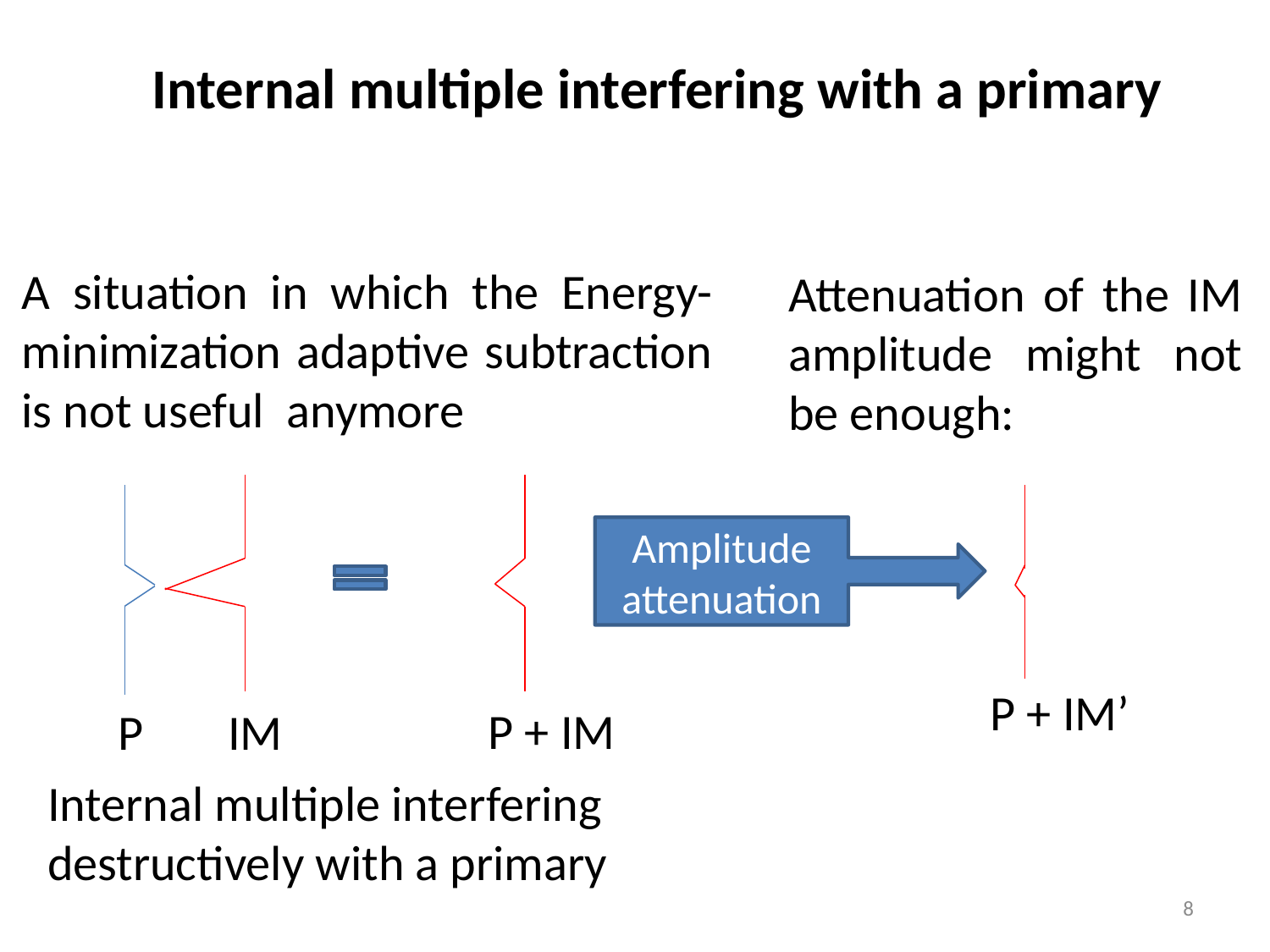

Internal multiple interfering with a primary
A situation in which the Energy-minimization adaptive subtraction is not useful  anymore
Attenuation of the IM amplitude might not be enough:

Amplitude attenuation
P + IM’
P + IM
P
IM
Internal multiple interfering  destructively with a primary
8